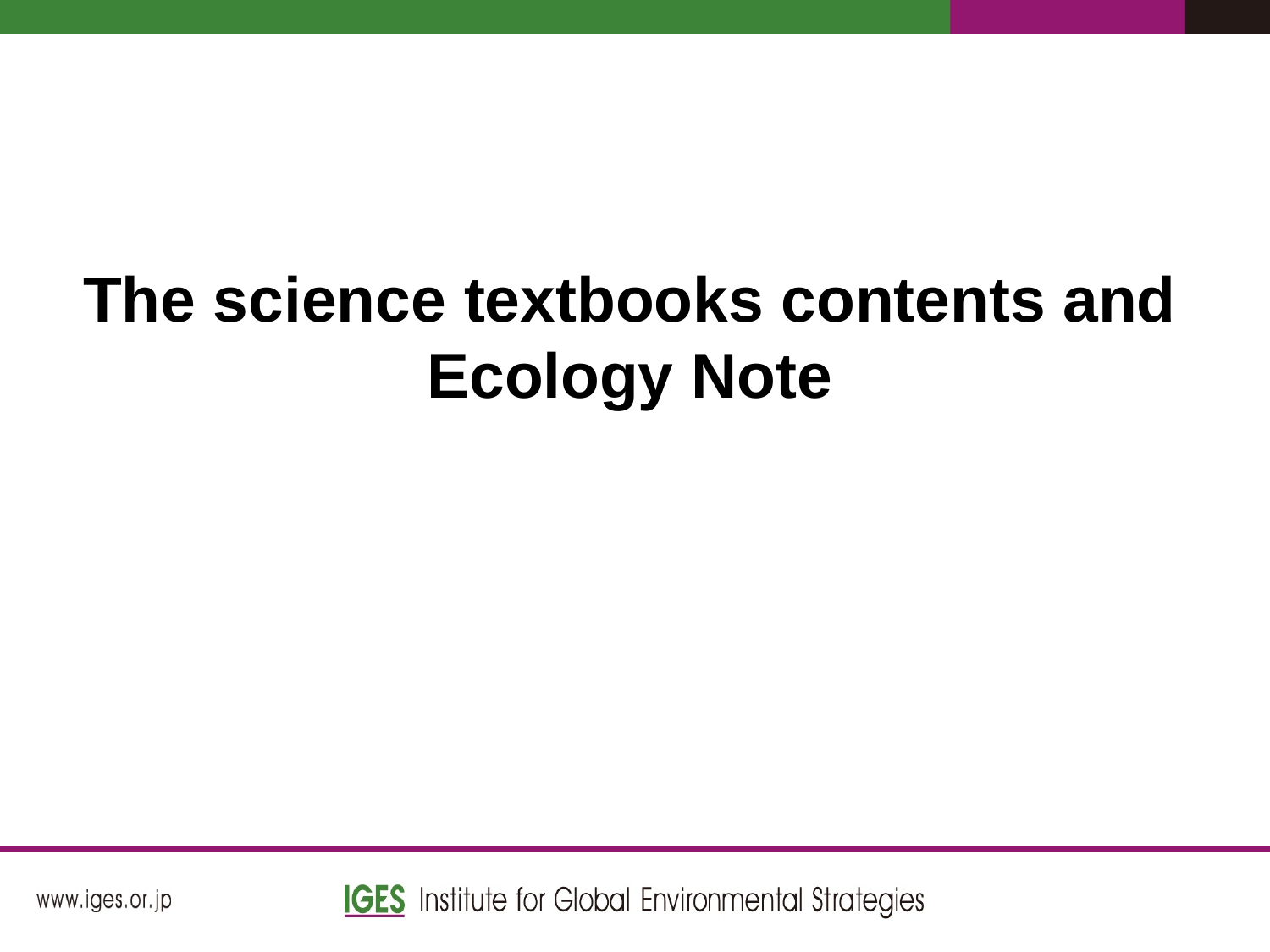

The science textbooks contents and Ecology Note